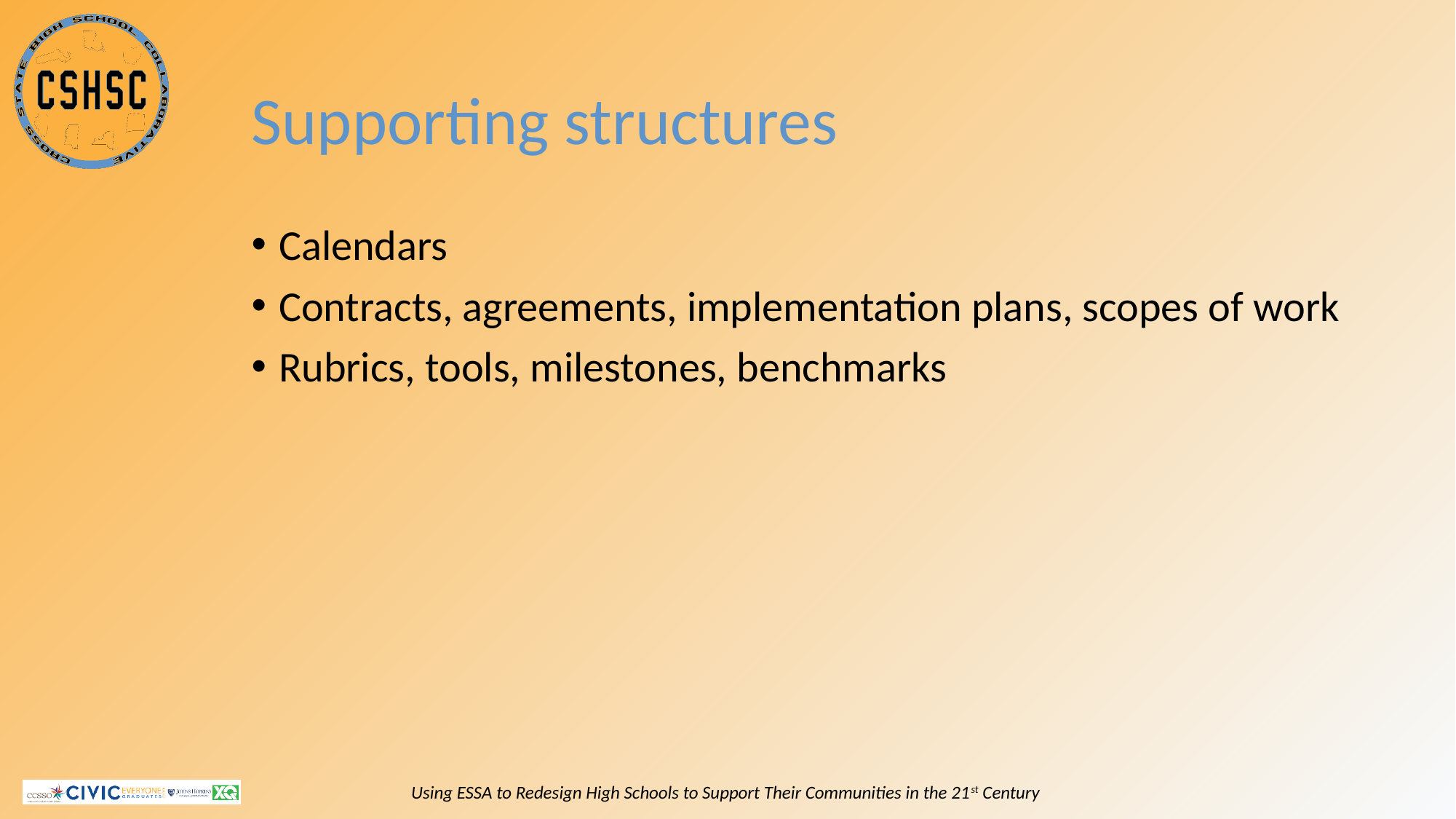

# Supporting structures
Calendars
Contracts, agreements, implementation plans, scopes of work
Rubrics, tools, milestones, benchmarks